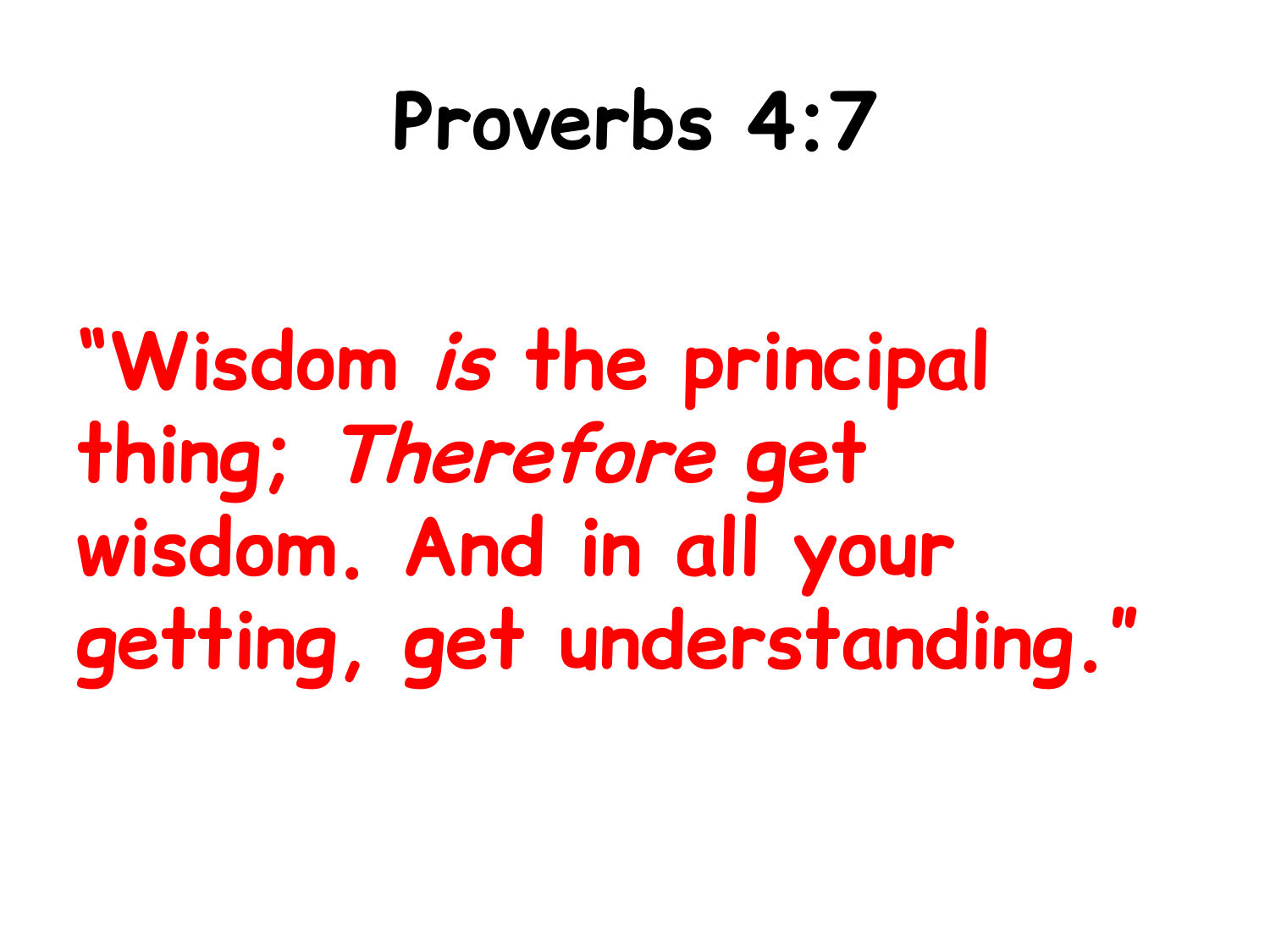

# Proverbs 4:7

“Wisdom is the principal thing; Therefore get wisdom. And in all your getting, get understanding.”